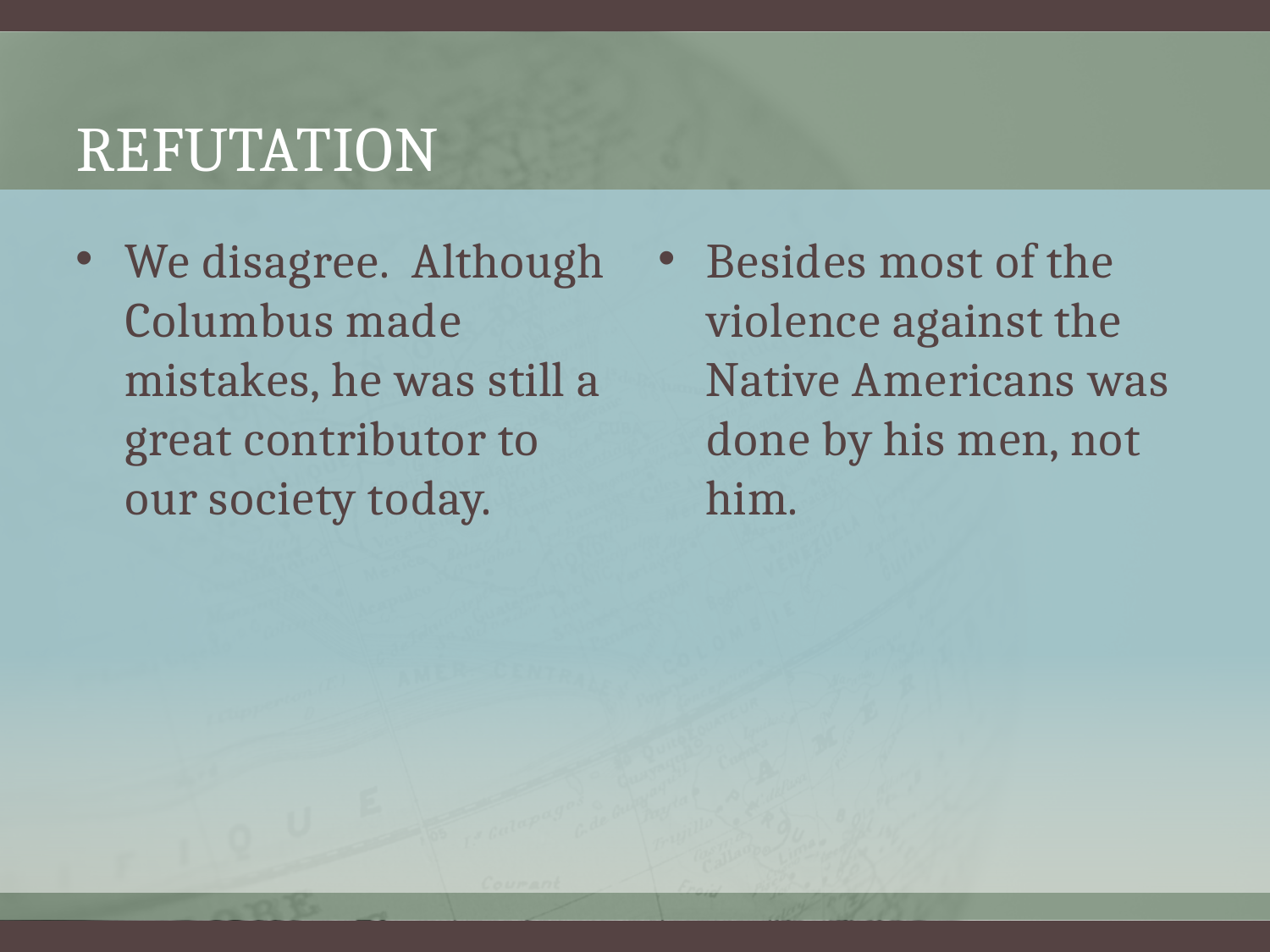

# Refutation
We disagree.  Although Columbus made mistakes, he was still a great contributor to our society today.

Besides most of the violence against the Native Americans was done by his men, not him.